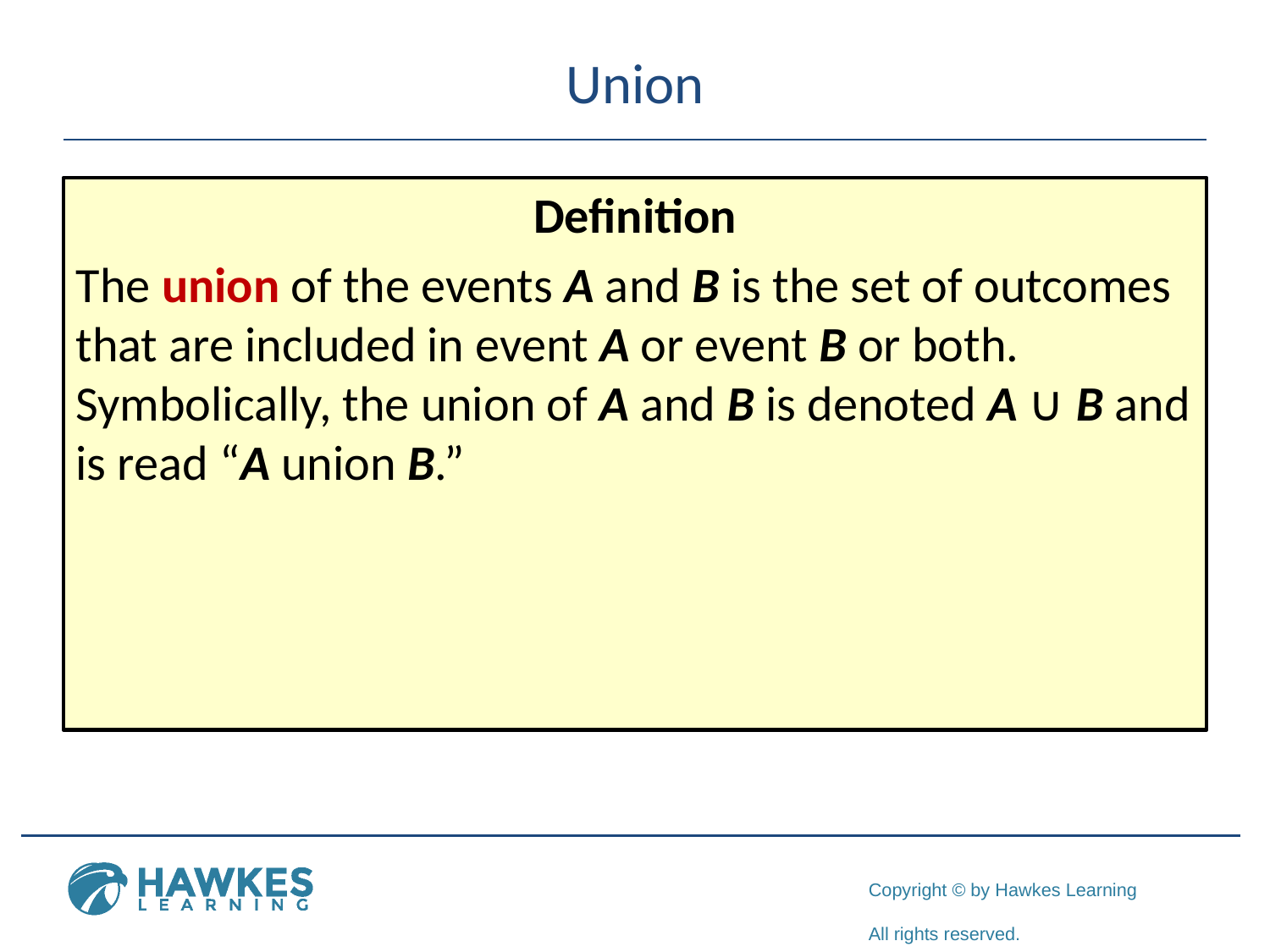

# Union
Definition
The union of the events A and B is the set of outcomes that are included in event A or event B or both. Symbolically, the union of A and B is denoted A ∪ B and is read “A union B.”